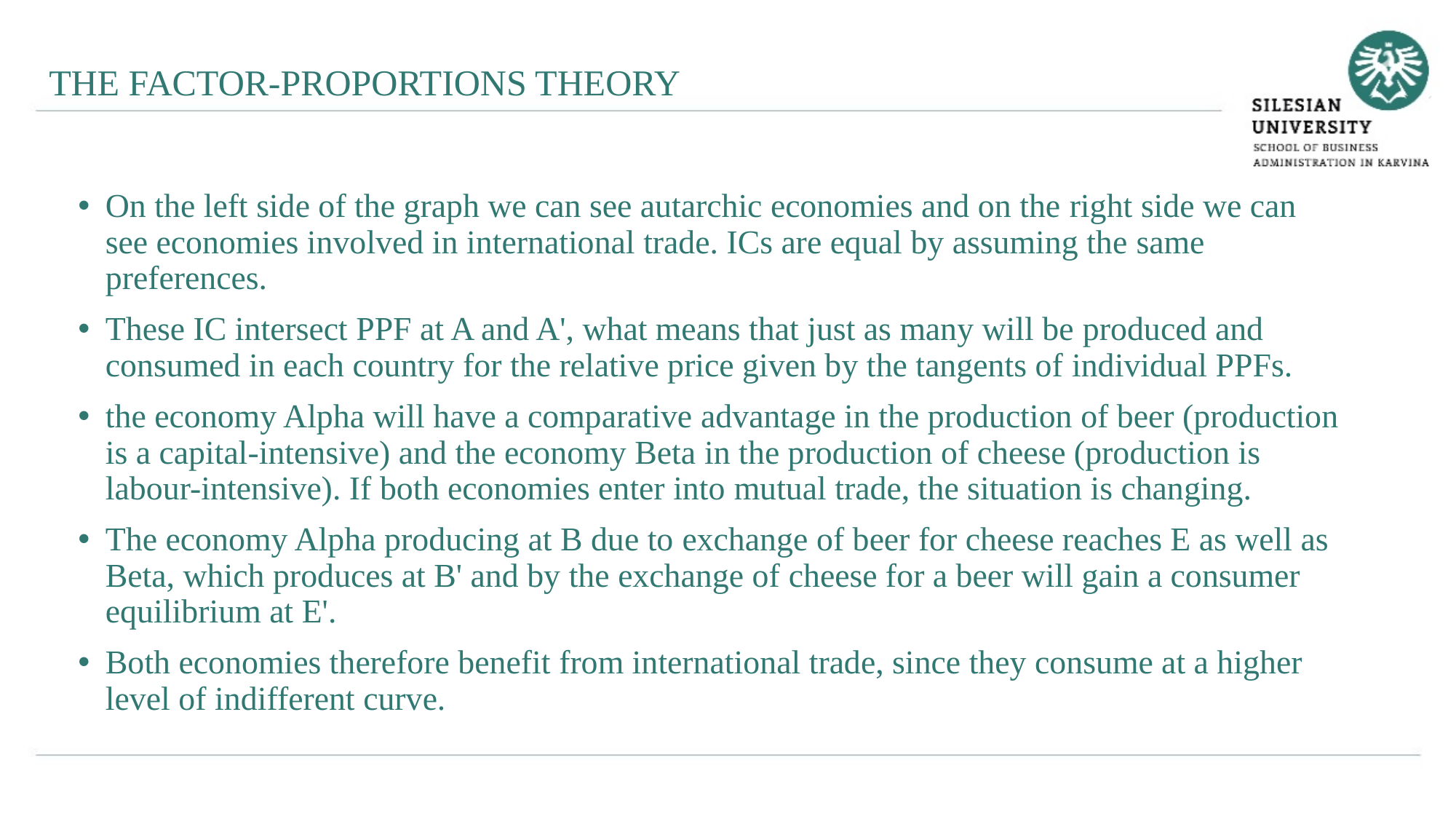

THE FACTOR-PROPORTIONS THEORY
On the left side of the graph we can see autarchic economies and on the right side we can see economies involved in international trade. ICs are equal by assuming the same preferences.
These IC intersect PPF at A and A', what means that just as many will be produced and consumed in each country for the relative price given by the tangents of individual PPFs.
the economy Alpha will have a comparative advantage in the production of beer (production is a capital-intensive) and the economy Beta in the production of cheese (production is labour-intensive). If both economies enter into mutual trade, the situation is changing.
The economy Alpha producing at B due to exchange of beer for cheese reaches E as well as Beta, which produces at B' and by the exchange of cheese for a beer will gain a consumer equilibrium at E'.
Both economies therefore benefit from international trade, since they consume at a higher level of indifferent curve.